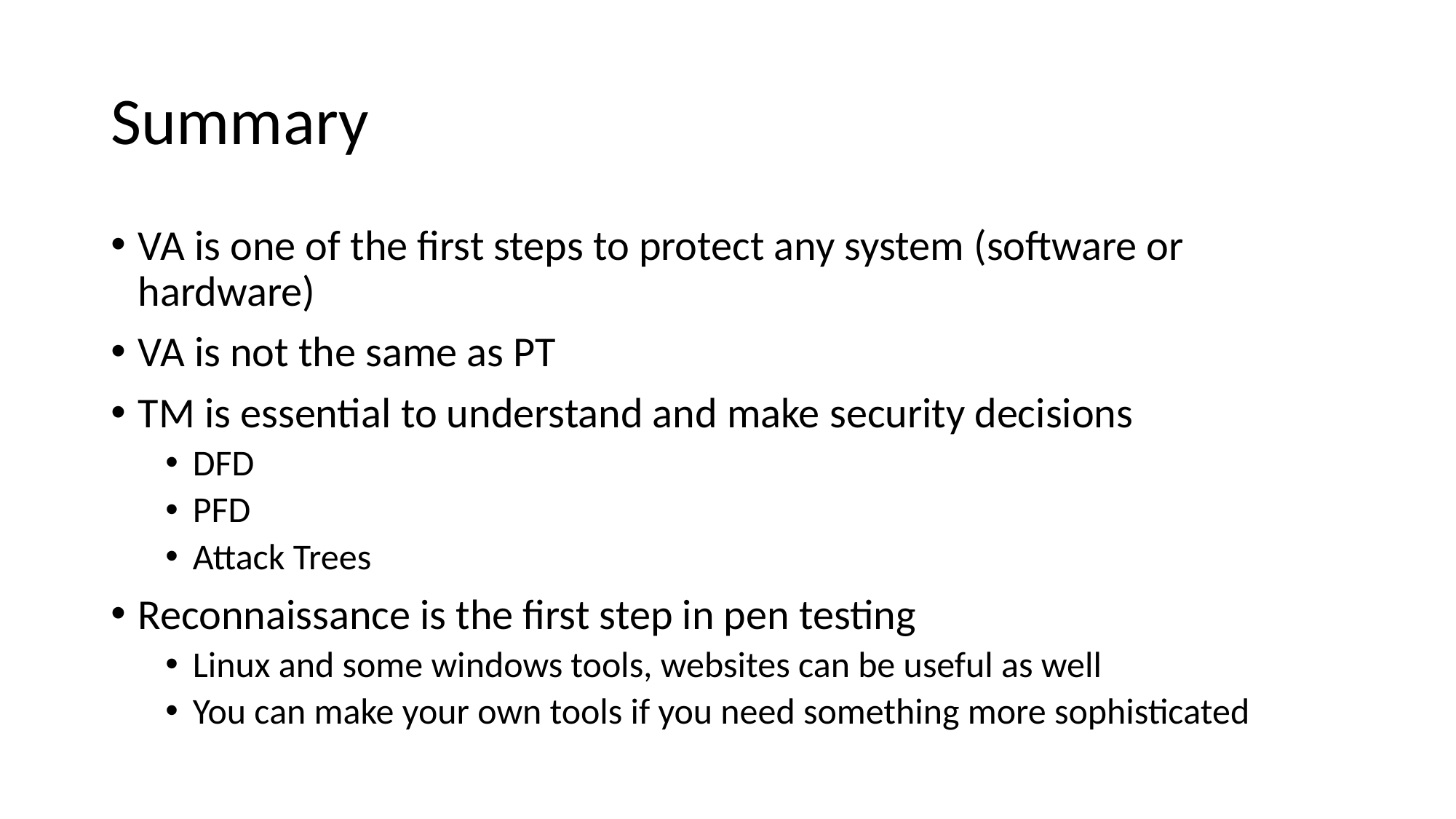

# Summary
VA is one of the first steps to protect any system (software or hardware)
VA is not the same as PT
TM is essential to understand and make security decisions
DFD
PFD
Attack Trees
Reconnaissance is the first step in pen testing
Linux and some windows tools, websites can be useful as well
You can make your own tools if you need something more sophisticated